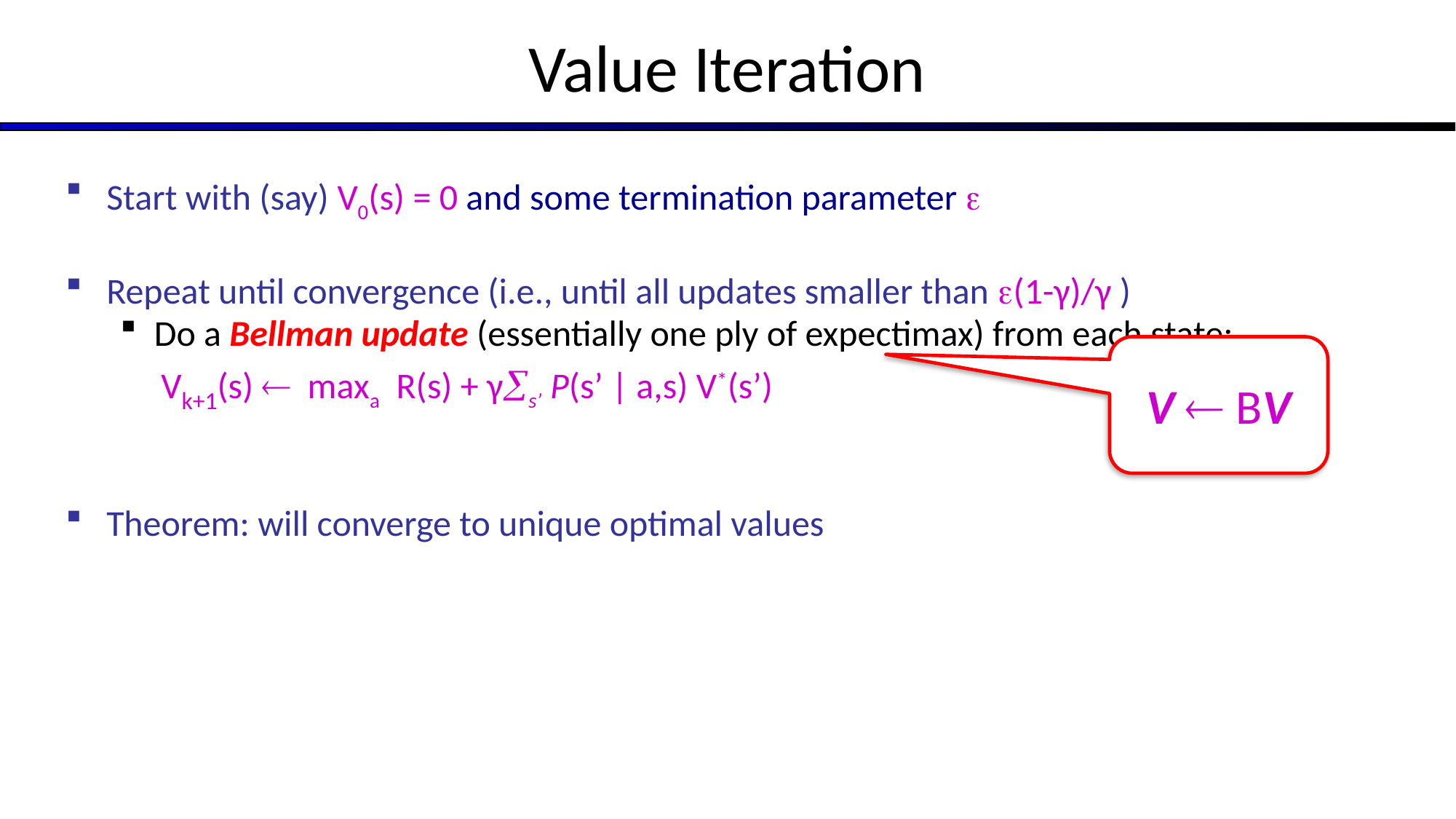

# Value Iteration
Start with (say) V0(s) = 0 and some termination parameter ε

Repeat until convergence (i.e., until all updates smaller than ε(1-γ)/γ )
Do a Bellman update (essentially one ply of expectimax) from each state:
     Vk+1(s) ←  maxa  R(s) + γ∑s’ P(s’ | a,s) V*(s’)

Theorem: will converge to unique optimal values
V ← BV